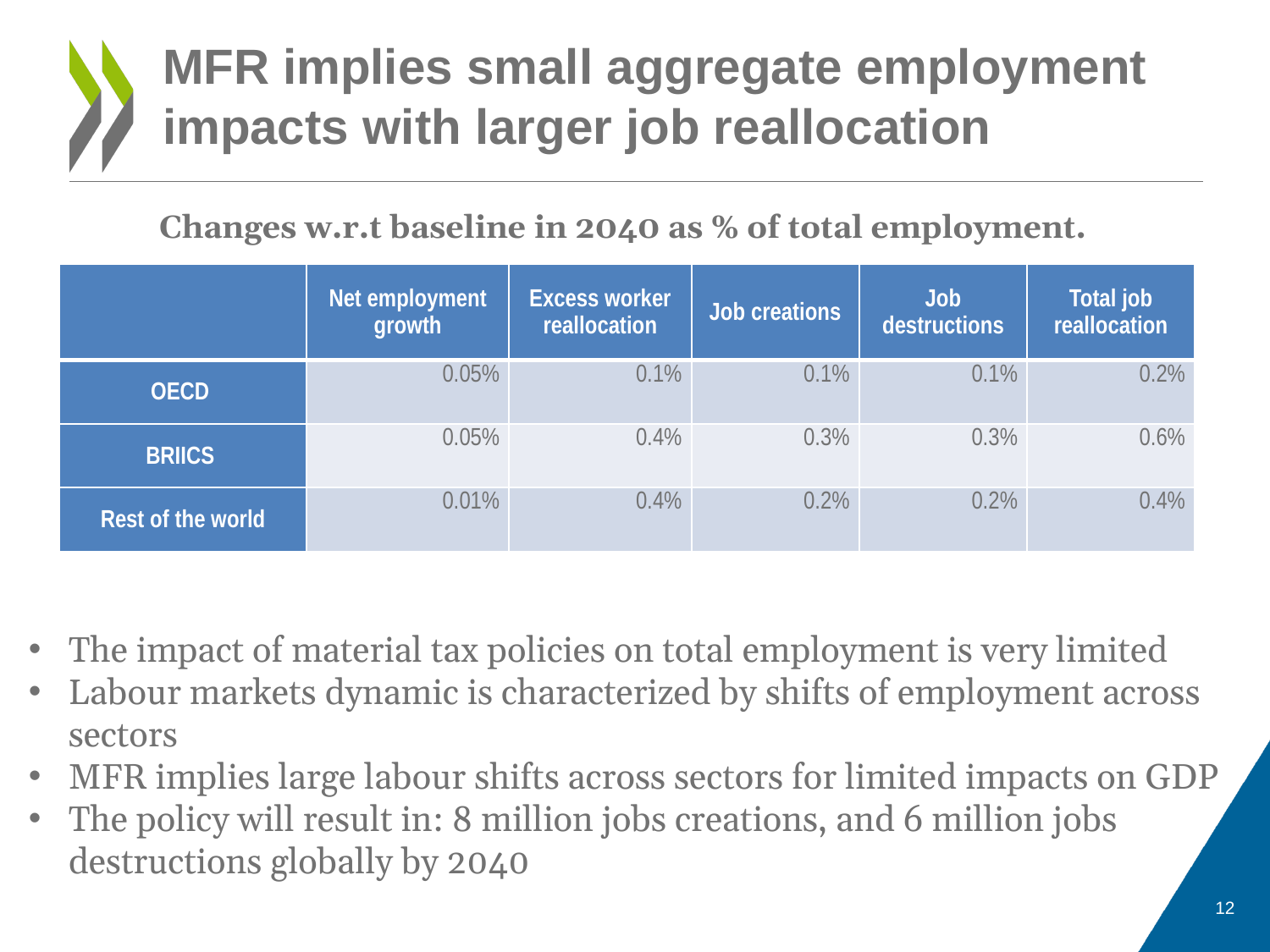

# MFR implies small aggregate employment impacts with larger job reallocation
Changes w.r.t baseline in 2040 as % of total employment.

|  | Net employment growth | Excess worker reallocation | Job creations | Job destructions | Total job reallocation |
| --- | --- | --- | --- | --- | --- |
| OECD | 0.05% | 0.1% | 0.1% | 0.1% | 0.2% |
| BRIICS | 0.05% | 0.4% | 0.3% | 0.3% | 0.6% |
| Rest of the world | 0.01% | 0.4% | 0.2% | 0.2% | 0.4% |
The impact of material tax policies on total employment is very limited
Labour markets dynamic is characterized by shifts of employment across sectors
MFR implies large labour shifts across sectors for limited impacts on GDP
The policy will result in: 8 million jobs creations, and 6 million jobs destructions globally by 2040
12